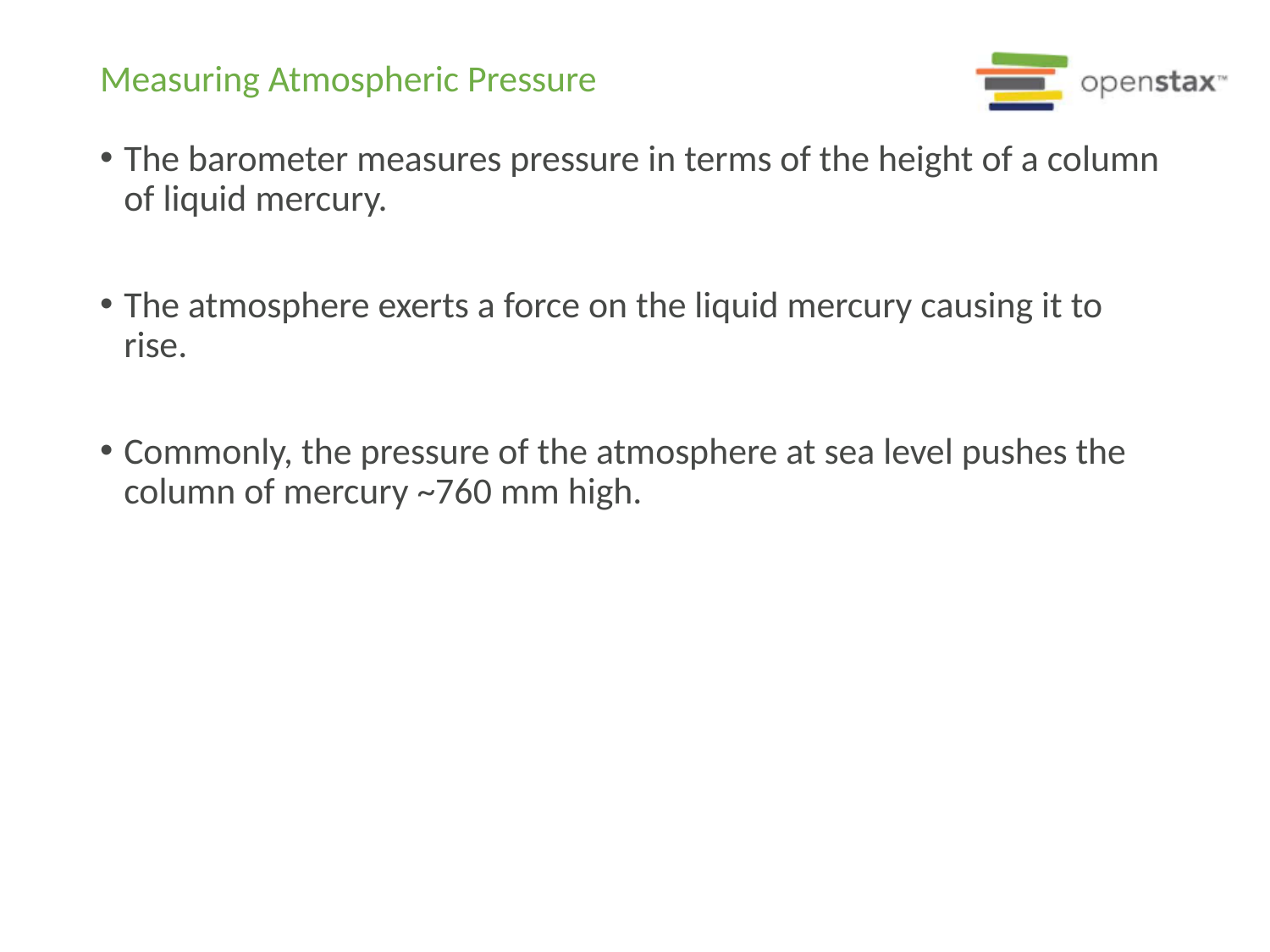

# Measuring Atmospheric Pressure
The barometer measures pressure in terms of the height of a column of liquid mercury.

The atmosphere exerts a force on the liquid mercury causing it to rise.

Commonly, the pressure of the atmosphere at sea level pushes the column of mercury ~760 mm high.